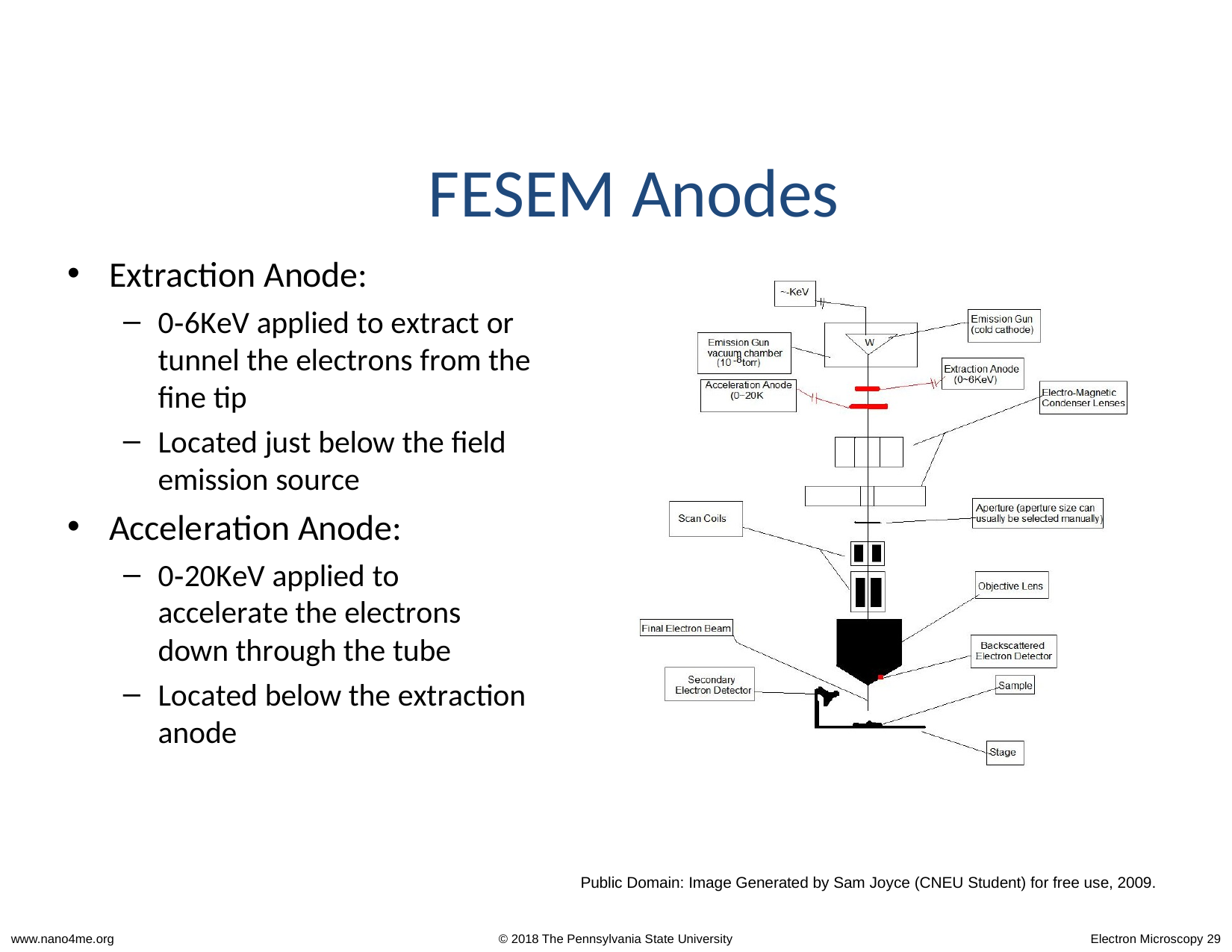

# FESEM Anodes
Extraction Anode:
0‐6KeV applied to extract or tunnel the electrons from the fine tip
Located just below the field emission source
Acceleration Anode:
0‐20KeV applied to accelerate the electrons down through the tube
Located below the extraction anode

Public Domain: Image Generated by Sam Joyce (CNEU Student) for free use, 2009.